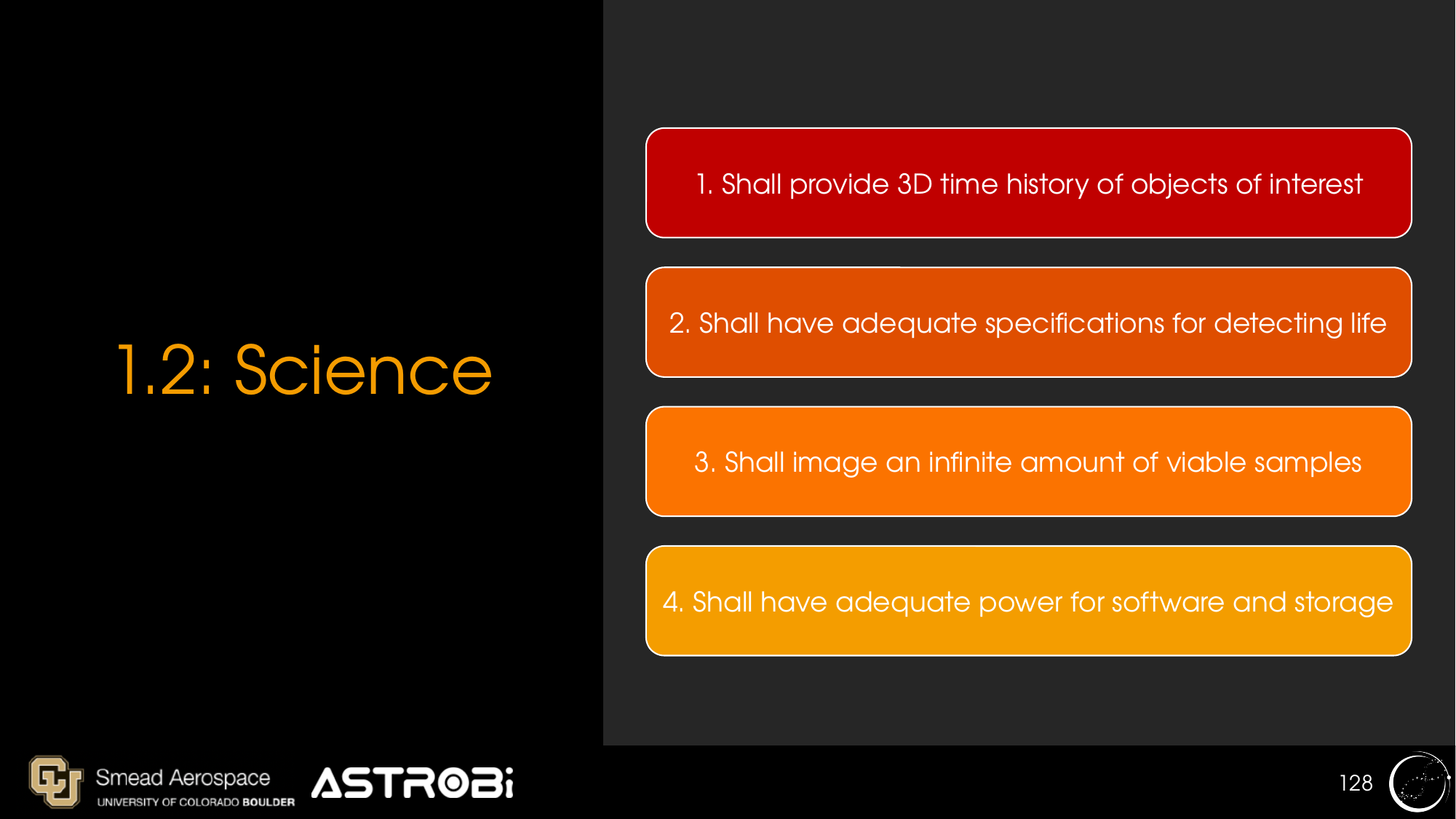

1.2: Science
1. Shall provide 3D time history of objects of interest
2. Shall have adequate specifications for detecting life
3. Shall image an infinite amount of viable samples
4. Shall have adequate power for software and storage
128